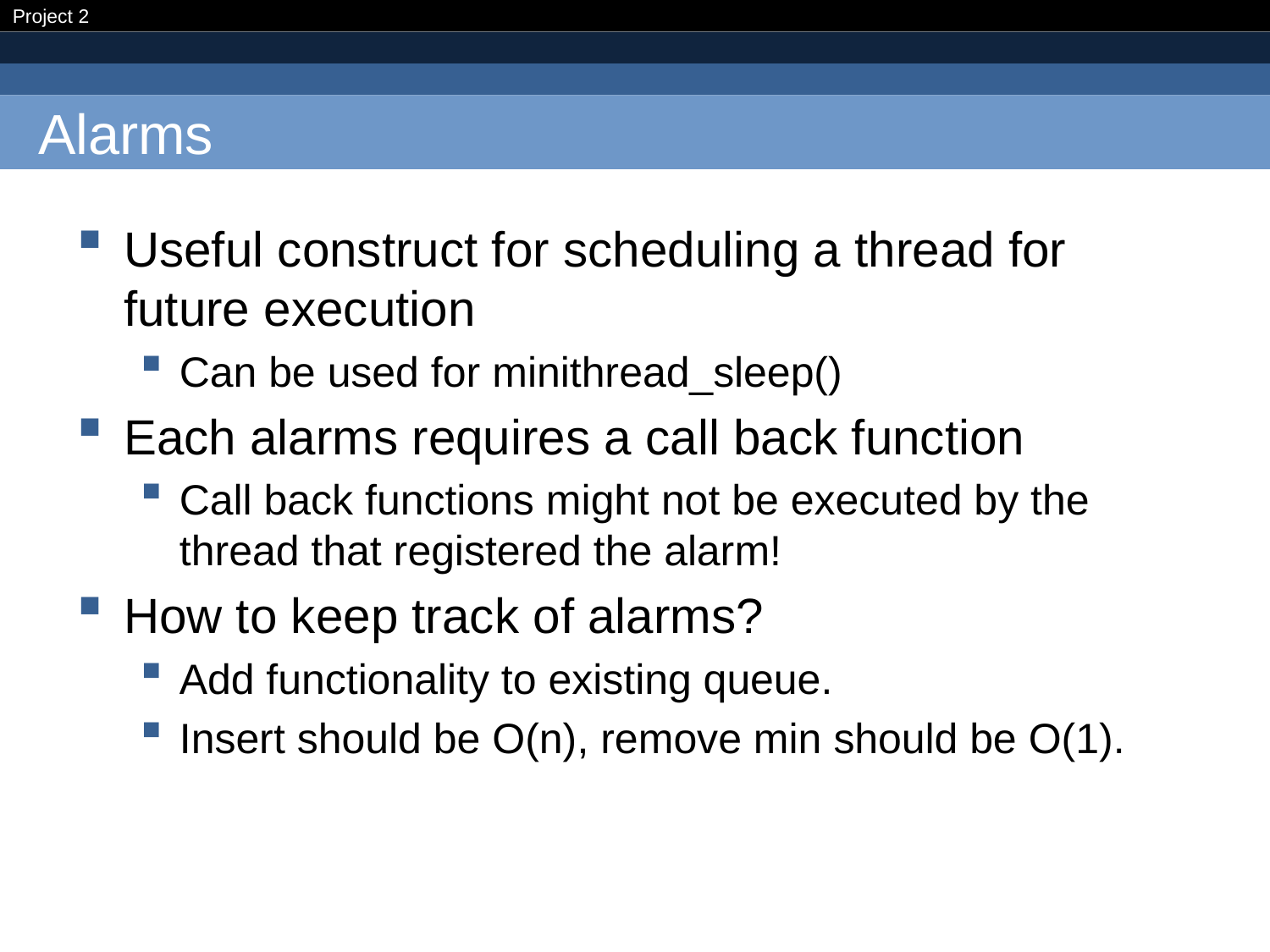

# Alarms
Useful construct for scheduling a thread for future execution
Can be used for minithread_sleep()
Each alarms requires a call back function
Call back functions might not be executed by the thread that registered the alarm!
How to keep track of alarms?
Add functionality to existing queue.
Insert should be O(n), remove min should be O(1).